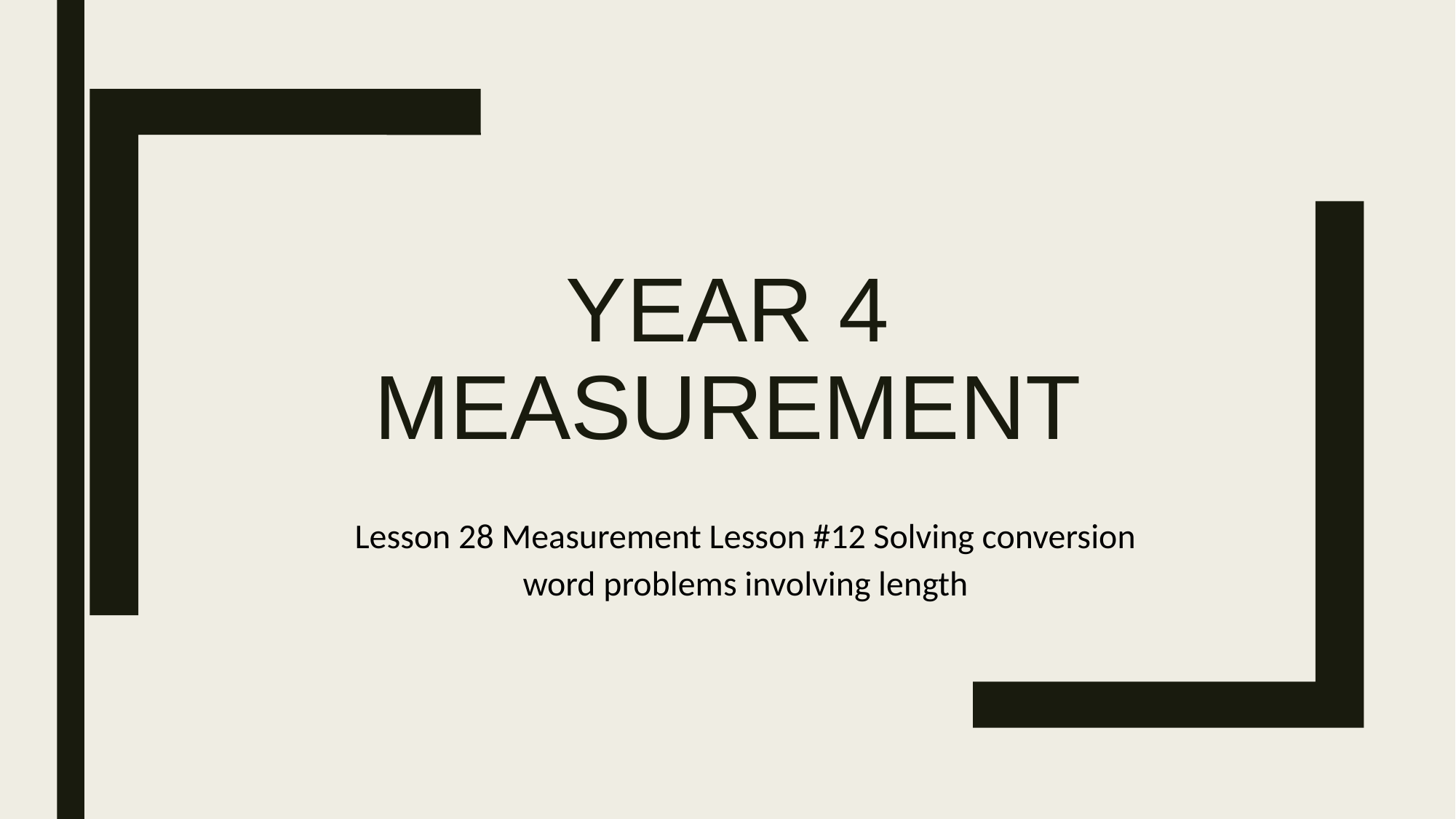

# Year 4 Measurement
Lesson 28 Measurement Lesson #12 Solving conversion word problems involving length